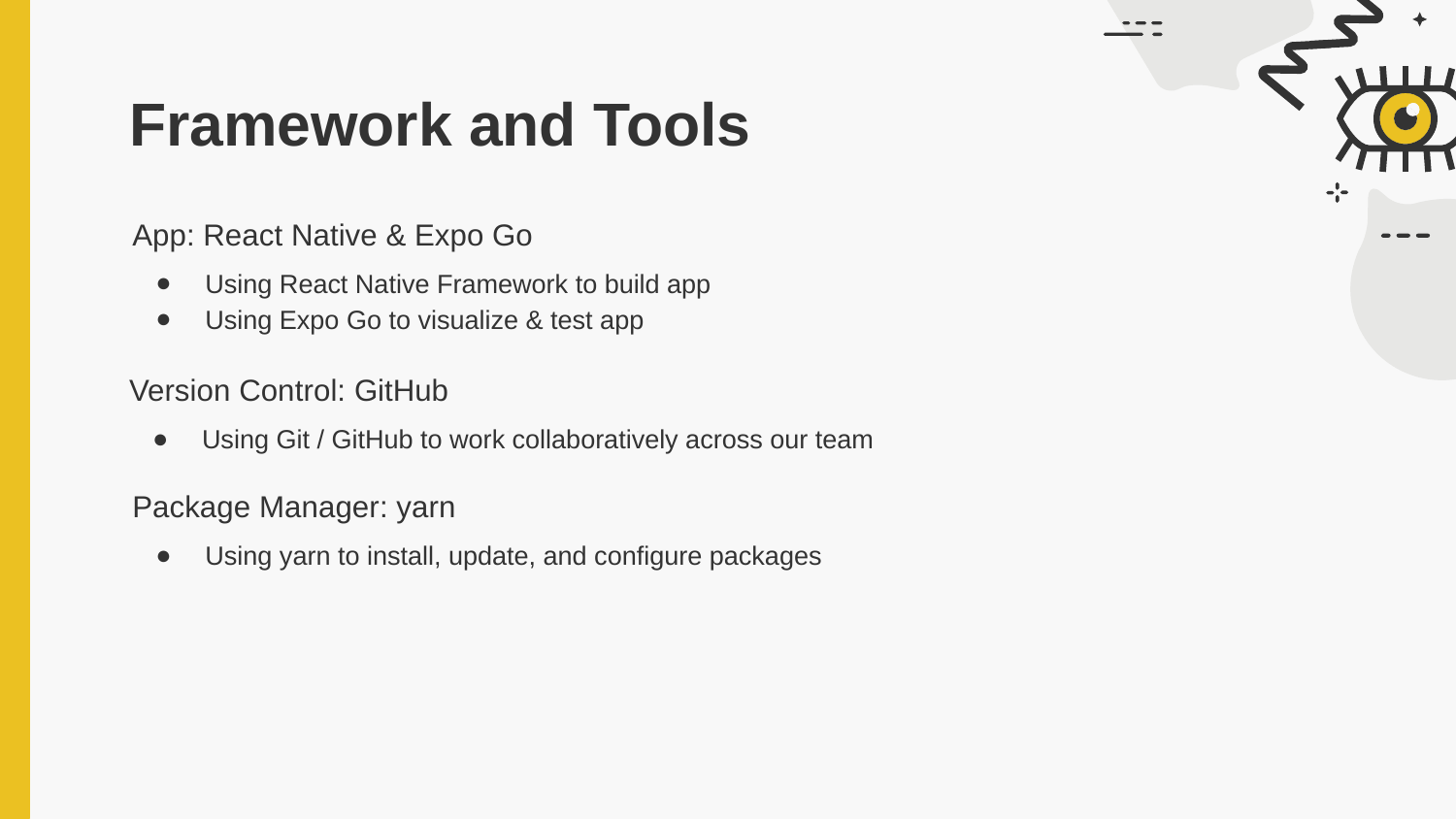

# Framework and Tools
App: React Native & Expo Go
Using React Native Framework to build app
Using Expo Go to visualize & test app

Version Control: GitHub
Using Git / GitHub to work collaboratively across our team

Package Manager: yarn
Using yarn to install, update, and configure packages